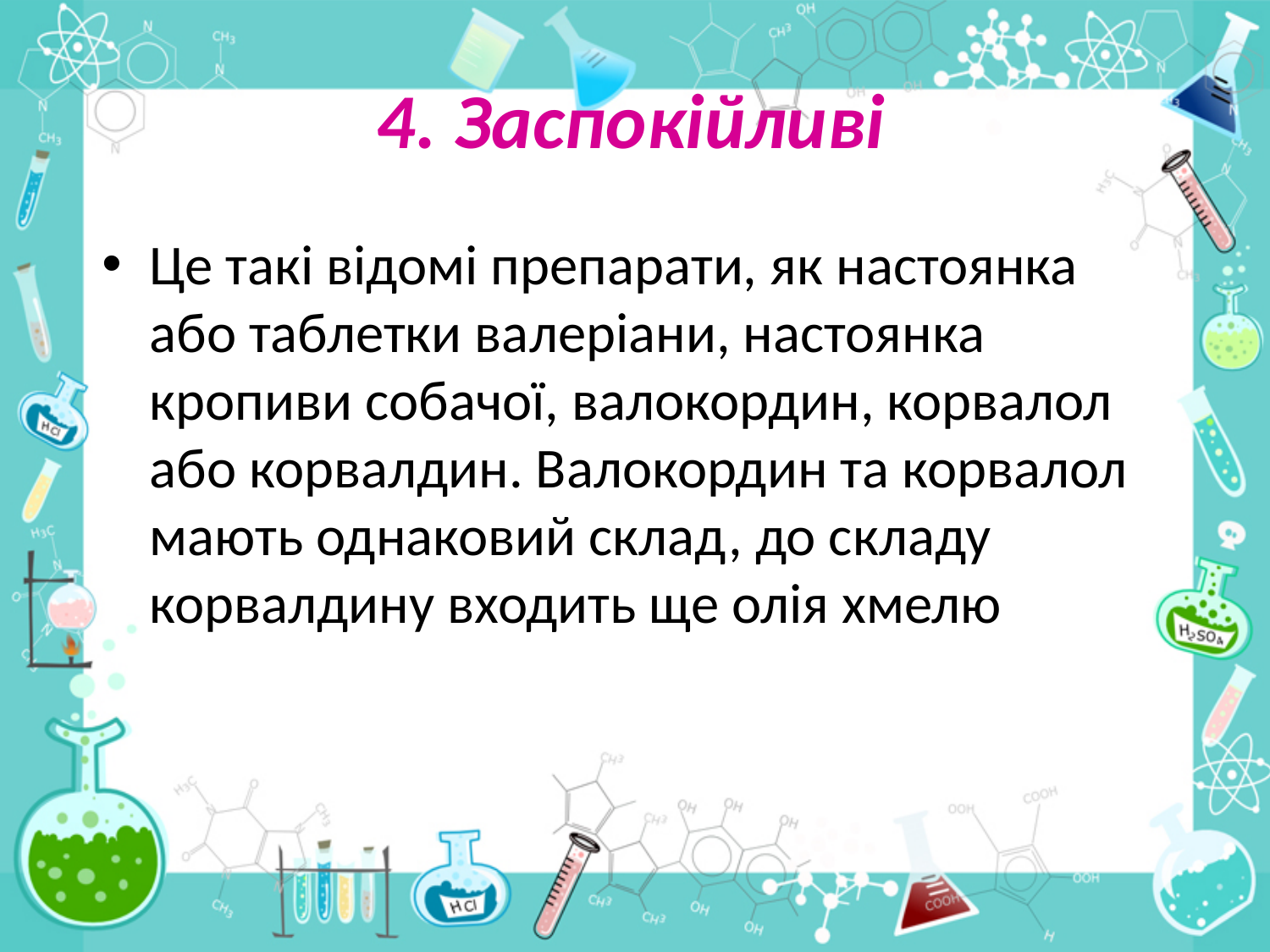

# 4. Заспокійливі
Це такі відомі препарати, як настоянка або таблетки ва­леріани, настоянка кропиви собачої, валокордин, корвалол або корвалдин. Валокордин та корвалол мають однаковий склад, до складу корвалдину входить ще олія хмелю